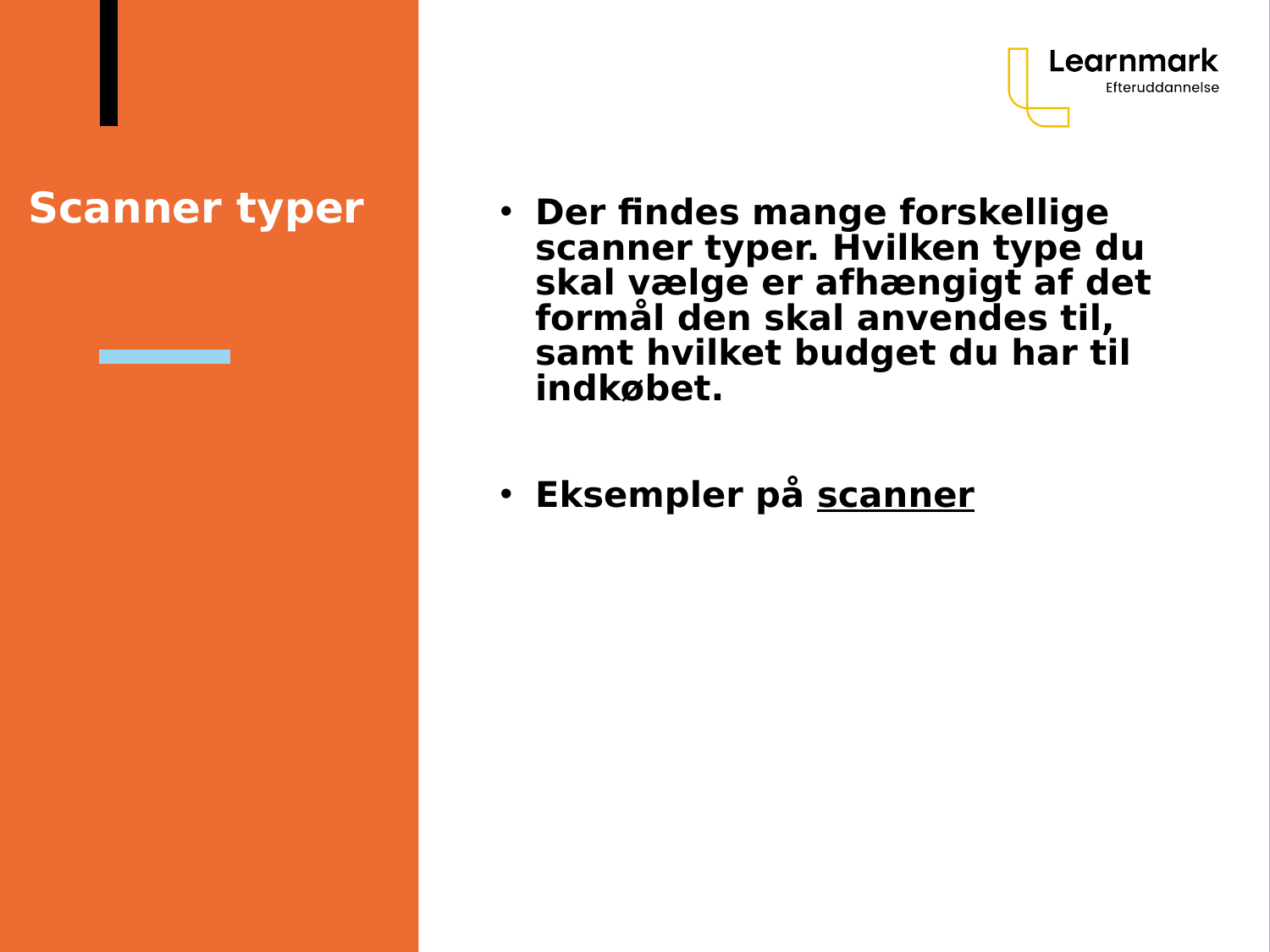

# Scanner typer
Der findes mange forskellige scanner typer. Hvilken type du skal vælge er afhængigt af det formål den skal anvendes til, samt hvilket budget du har til indkøbet.

Eksempler på scanner